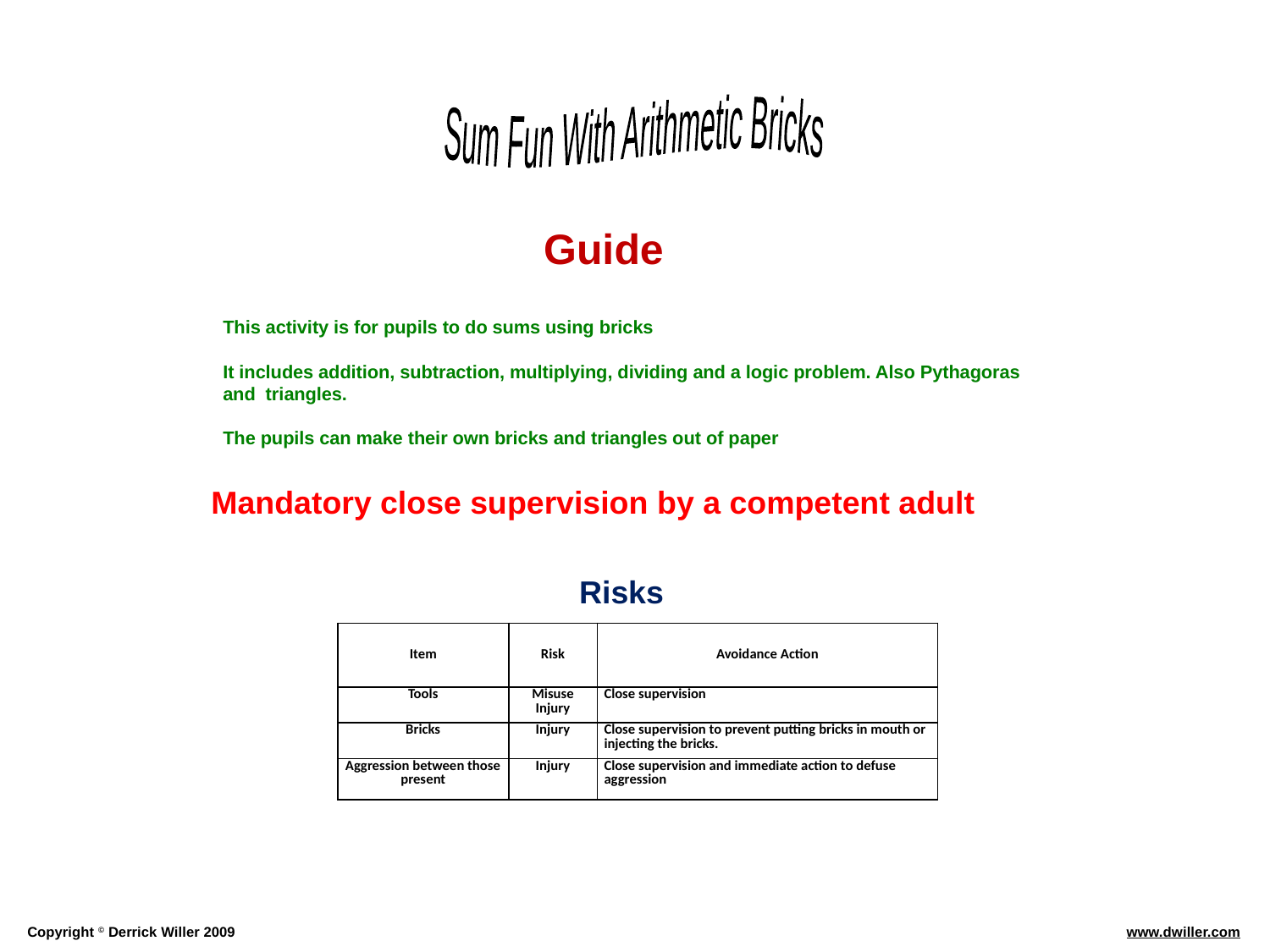

Guide
This activity is for pupils to do sums using bricks

It includes addition, subtraction, multiplying, dividing and a logic problem. Also Pythagoras and  triangles.

The pupils can make their own bricks and triangles out of paper
Mandatory close supervision by a competent adult
Risks
| Item | Risk | Avoidance Action |
| --- | --- | --- |
| Tools | Misuse Injury | Close supervision |
| Bricks | Injury | Close supervision to prevent putting bricks in mouth or injecting the bricks. |
| Aggression between those present | Injury | Close supervision and immediate action to defuse aggression |